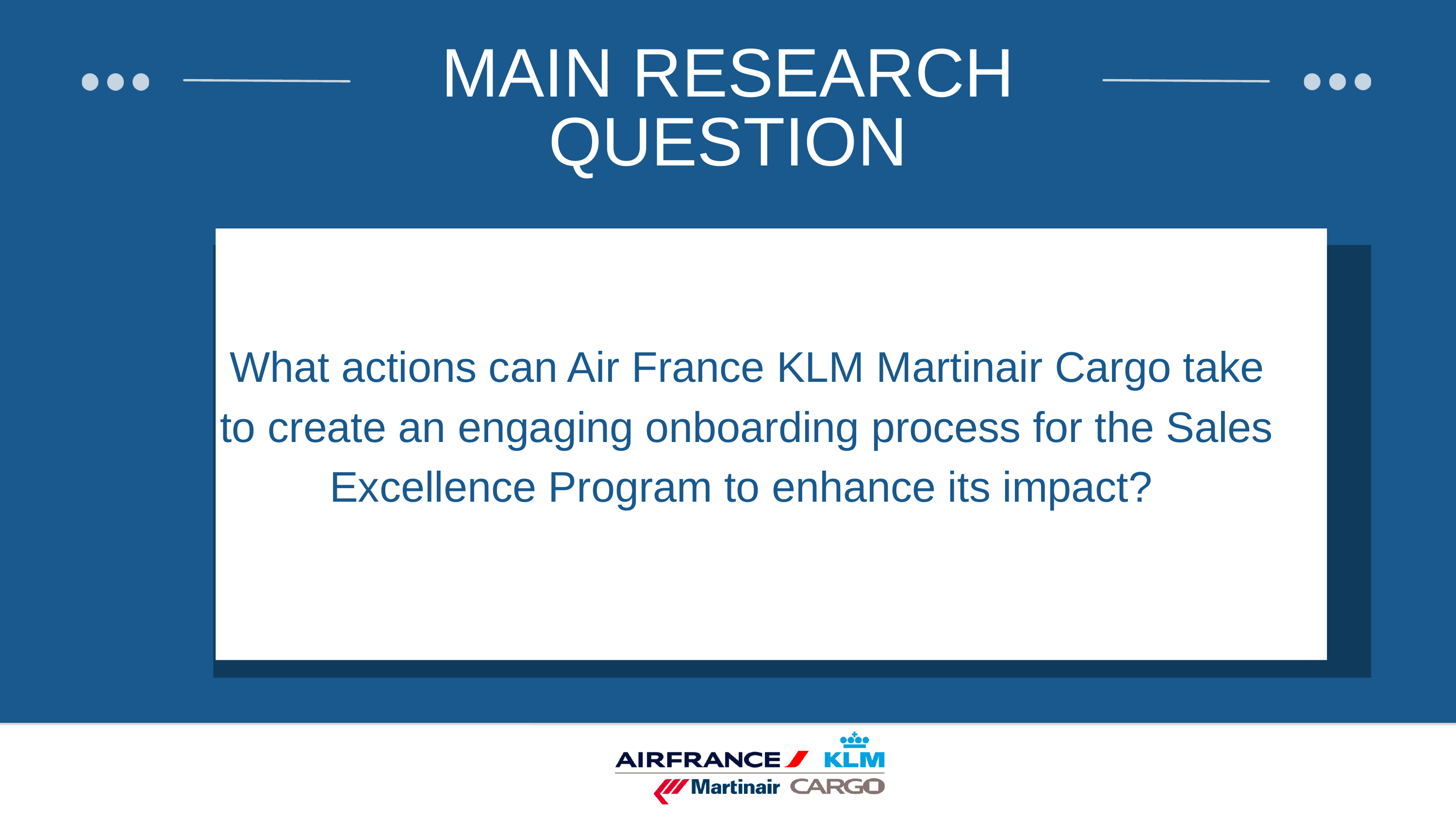

MAIN RESEARCH QUESTION

What actions can Air France KLM Martinair Cargo take to create an engaging onboarding process for the Sales Excellence Program to enhance its impact?

OPTIMISE IT